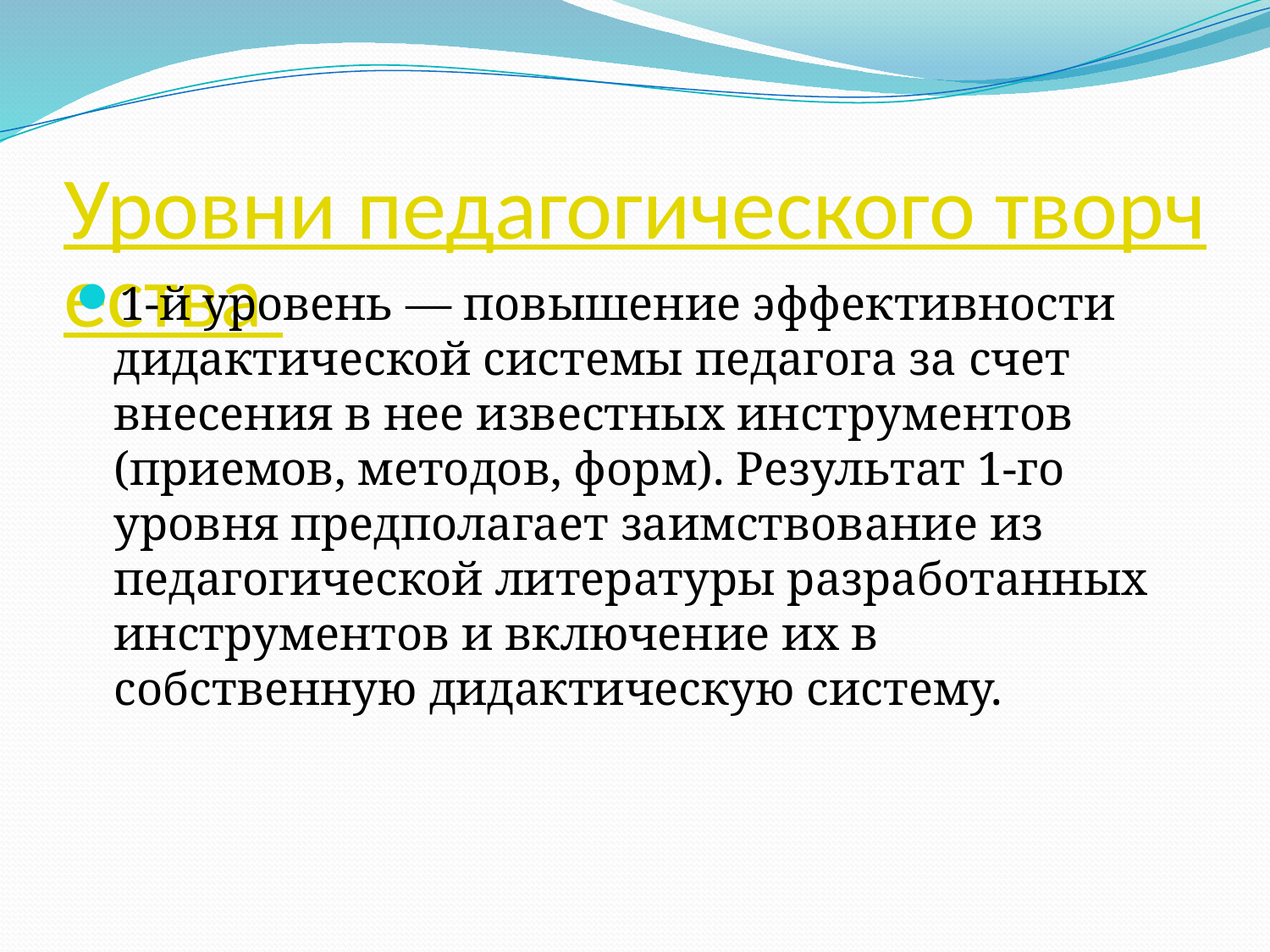

# Уровни педагогического творчества
1-й уровень — повышение эффективности дидактической системы педагога за счет внесения в нее известных инструментов (приемов, методов, форм). Результат 1-го уровня предполагает заимствование из педагогической литературы разработанных инструментов и включение их в собственную дидактическую систему.